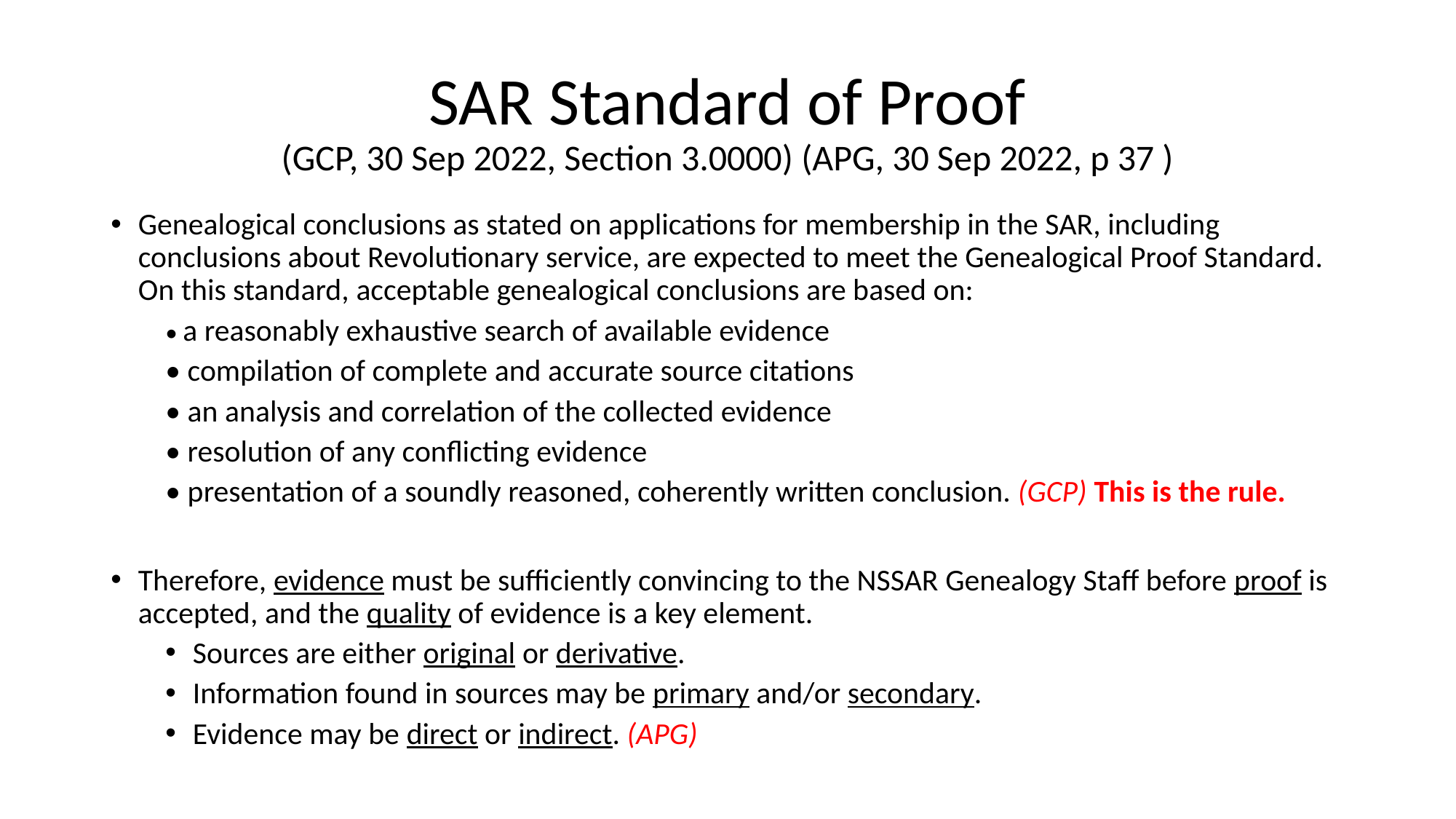

# SAR Standard of Proof (GCP, 30 Sep 2022, Section 3.0000) (APG, 30 Sep 2022, p 37 )
Genealogical conclusions as stated on applications for membership in the SAR, including conclusions about Revolutionary service, are expected to meet the Genealogical Proof Standard. On this standard, acceptable genealogical conclusions are based on:
• a reasonably exhaustive search of available evidence
• compilation of complete and accurate source citations
• an analysis and correlation of the collected evidence
• resolution of any conflicting evidence
• presentation of a soundly reasoned, coherently written conclusion. (GCP) This is the rule.

Therefore, evidence must be sufficiently convincing to the NSSAR Genealogy Staff before proof is accepted, and the quality of evidence is a key element.
Sources are either original or derivative.
Information found in sources may be primary and/or secondary.
Evidence may be direct or indirect. (APG)